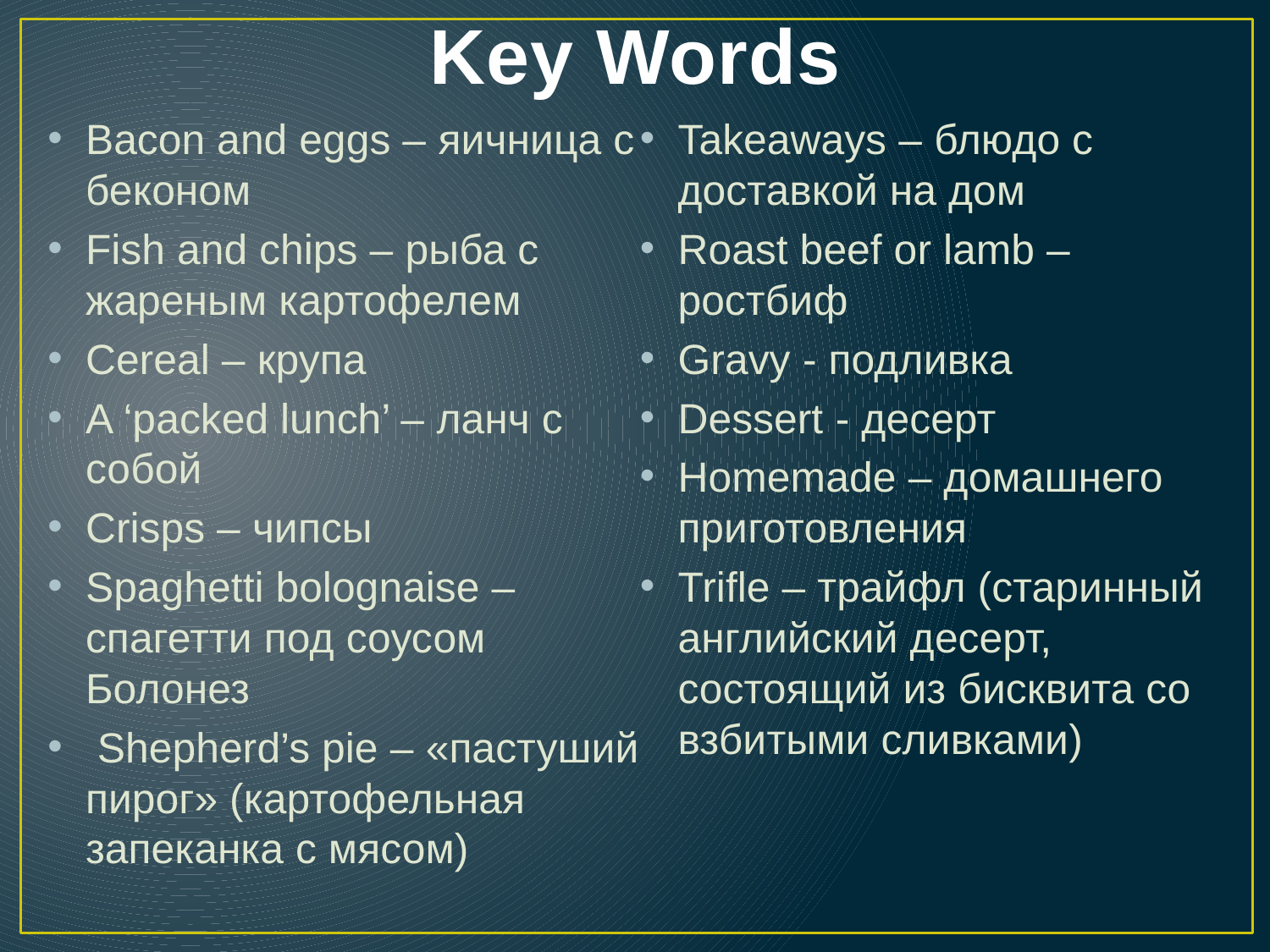

# Key Words
Bacon and eggs – яичница с беконом
Fish and chips – рыба с жареным картофелем
Cereal – крупа
A ‘packed lunch’ – ланч с собой
Crisps – чипсы
Spaghetti bolognaise – спагетти под соусом Болонез
 Shepherd’s pie – «пастуший пирог» (картофельная запеканка с мясом)
Takeaways – блюдо с доставкой на дом
Roast beef or lamb – ростбиф
Gravy - подливка
Dessert - десерт
Homemade – домашнего приготовления
Trifle – трайфл (старинный английский десерт, состоящий из бисквита со взбитыми сливками)